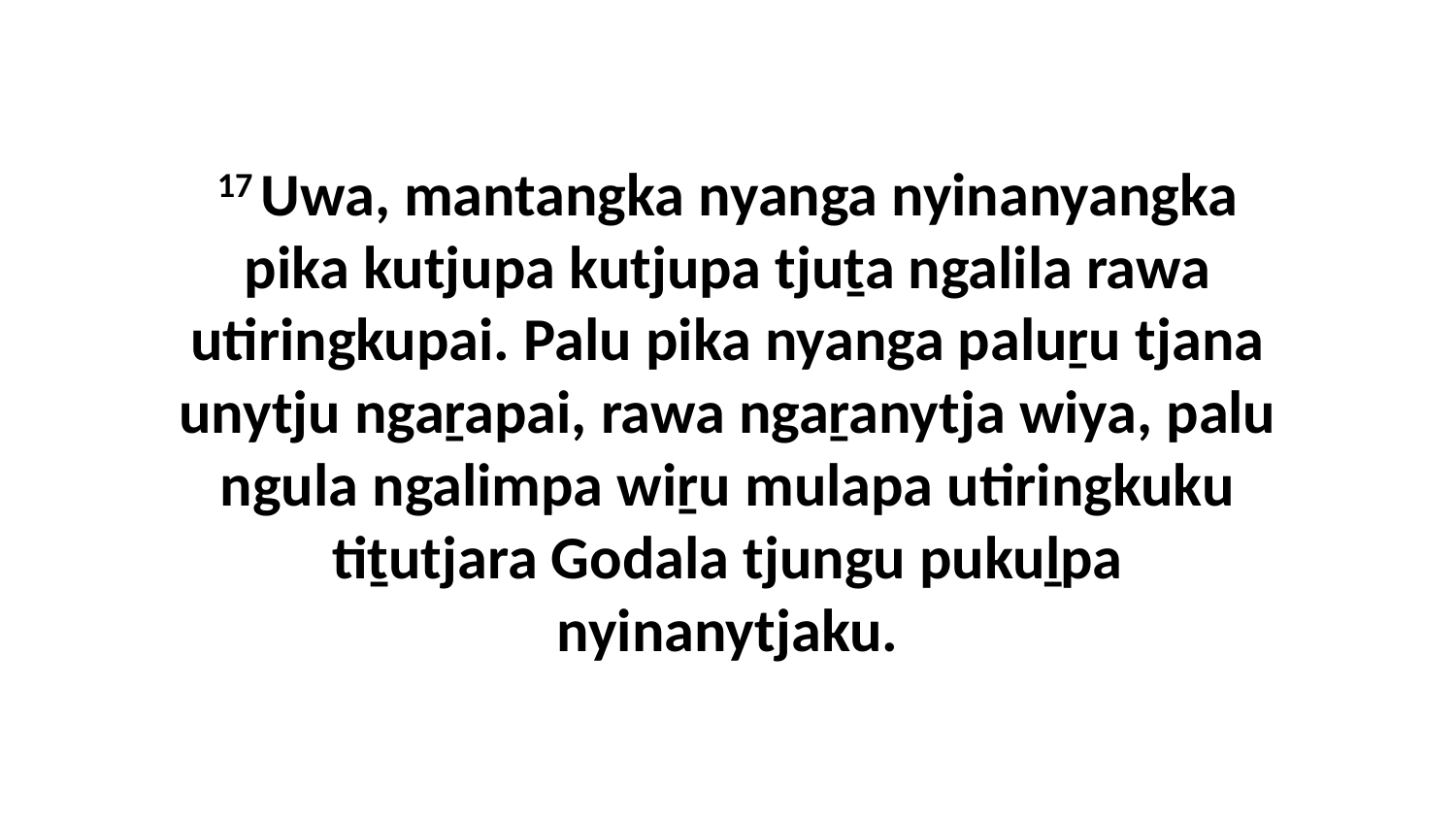

17 Uwa, mantangka nyanga nyinanyangka pika kutjupa kutjupa tjuṯa ngalila rawa utiringkupai. Palu pika nyanga paluṟu tjana unytju ngaṟapai, rawa ngaṟanytja wiya, palu ngula ngalimpa wiṟu mulapa utiringkuku tiṯutjara Godala tjungu pukuḻpa nyinanytjaku.